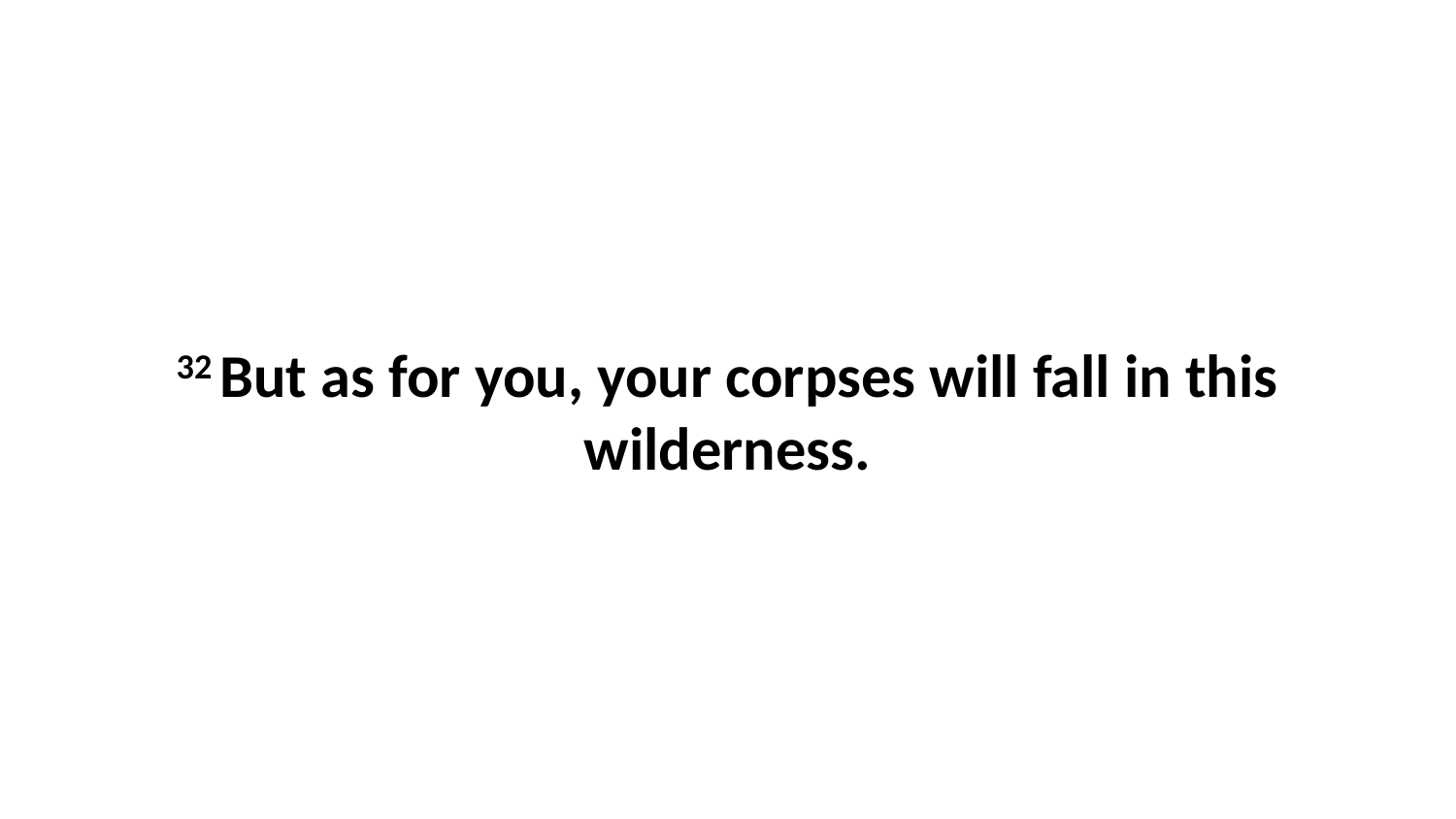

32 But as for you, your corpses will fall in this wilderness.